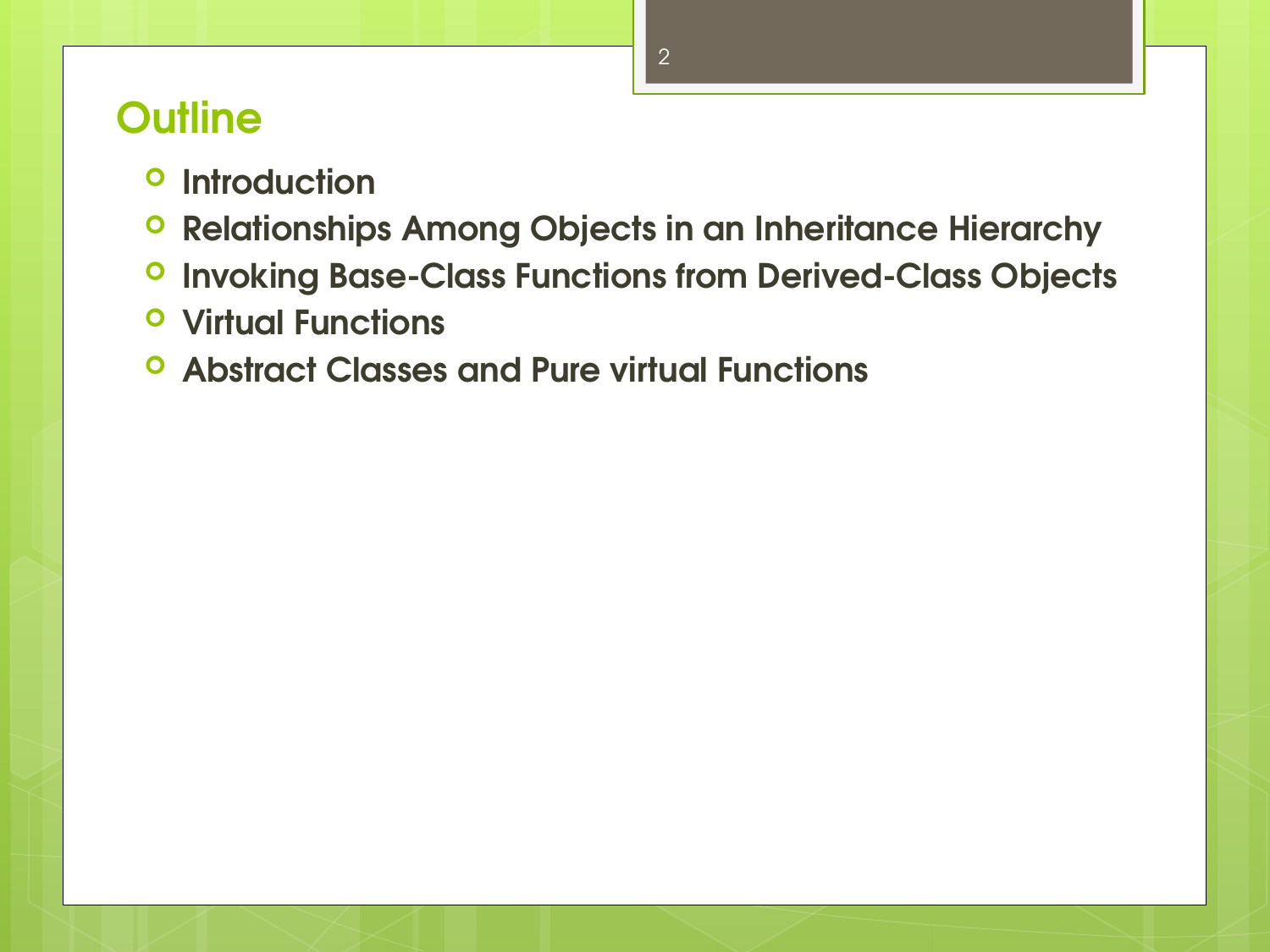

2
# Outline
Introduction
Relationships Among Objects in an Inheritance Hierarchy
Invoking Base-Class Functions from Derived-Class Objects
Virtual Functions
Abstract Classes and Pure virtual Functions